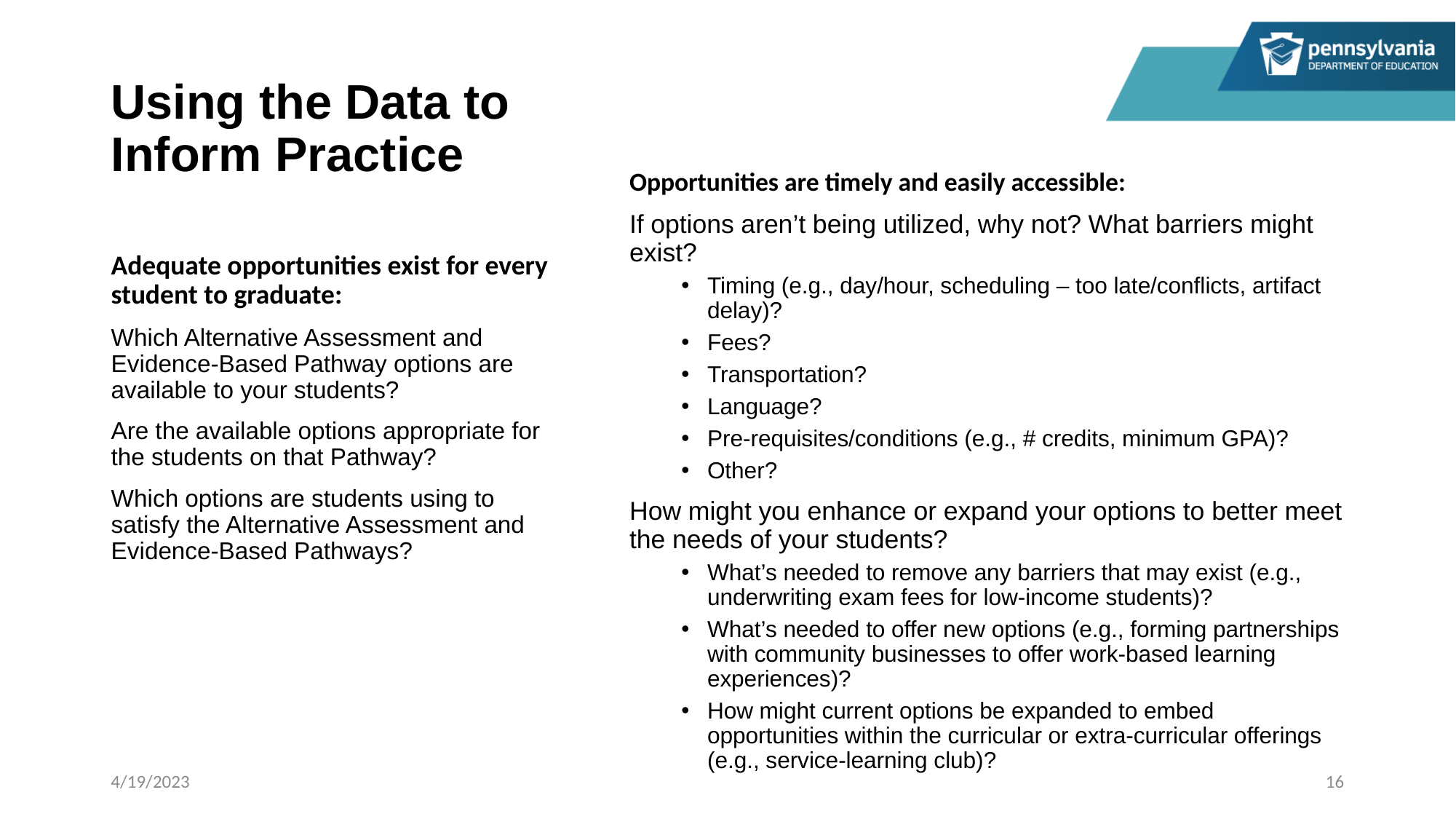

# Using the Data to Inform Practice

Opportunities are timely and easily accessible:
If options aren’t being utilized, why not? What barriers might exist?
Timing (e.g., day/hour, scheduling – too late/conflicts, artifact delay)?
Fees?
Transportation?
Language?
Pre-requisites/conditions (e.g., # credits, minimum GPA)?
Other?
How might you enhance or expand your options to better meet the needs of your students?
What’s needed to remove any barriers that may exist (e.g., underwriting exam fees for low-income students)?
What’s needed to offer new options (e.g., forming partnerships with community businesses to offer work-based learning experiences)?
How might current options be expanded to embed opportunities within the curricular or extra-curricular offerings (e.g., service-learning club)?
Adequate opportunities exist for every student to graduate:
Which Alternative Assessment and Evidence-Based Pathway options are available to your students?
Are the available options appropriate for the students on that Pathway?
Which options are students using to satisfy the Alternative Assessment and Evidence-Based Pathways?

4/19/2023
16